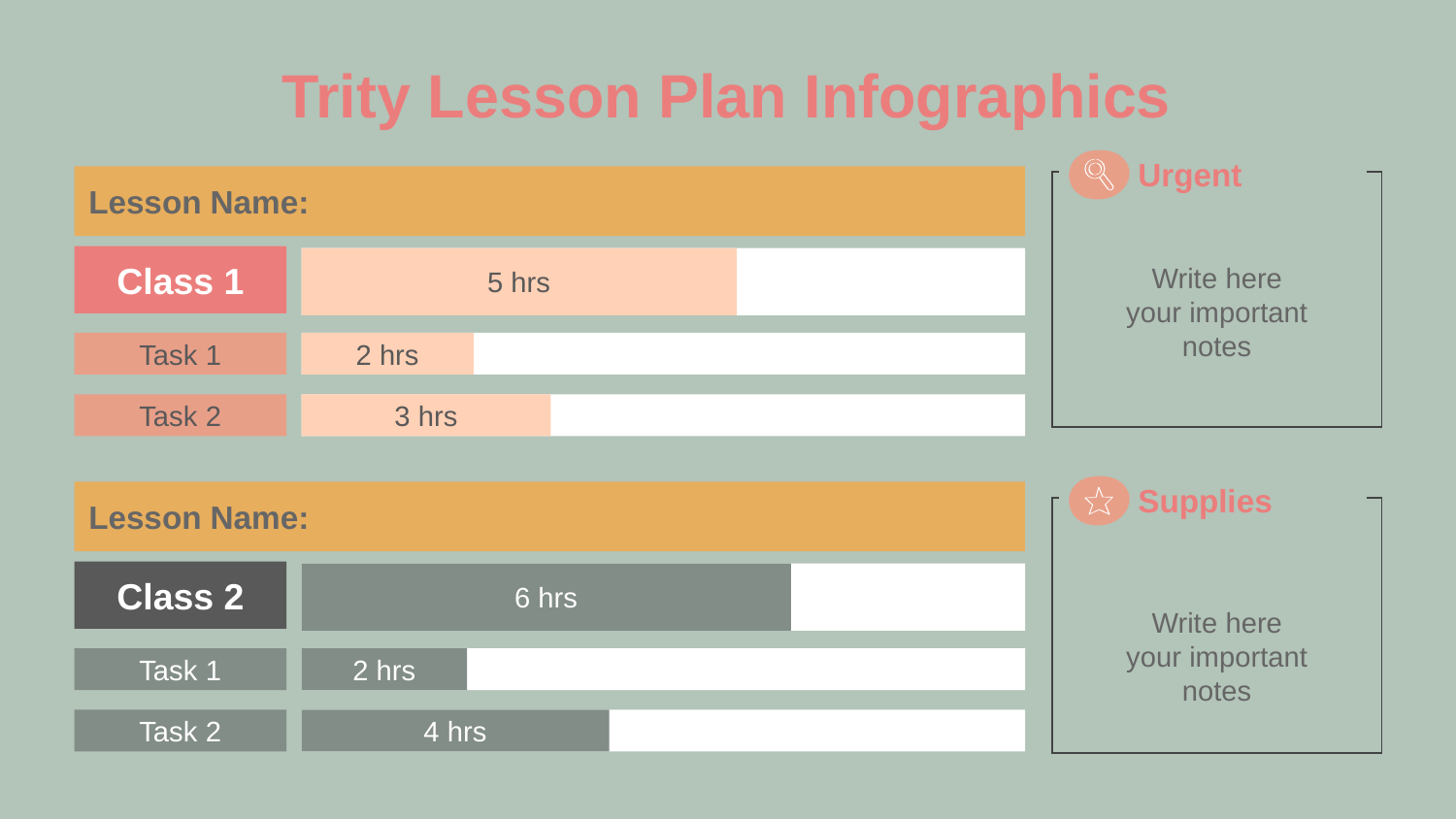

# Trity Lesson Plan Infographics
Urgent

Write here your important notes
Lesson Name:
Class 1

5 hrs
Task 1

2 hrs
Task 2
3 hrs

Supplies

Write here your important notes
Lesson Name:
Class 2

6 hrs
Task 1

2 hrs
Task 2

4 hrs